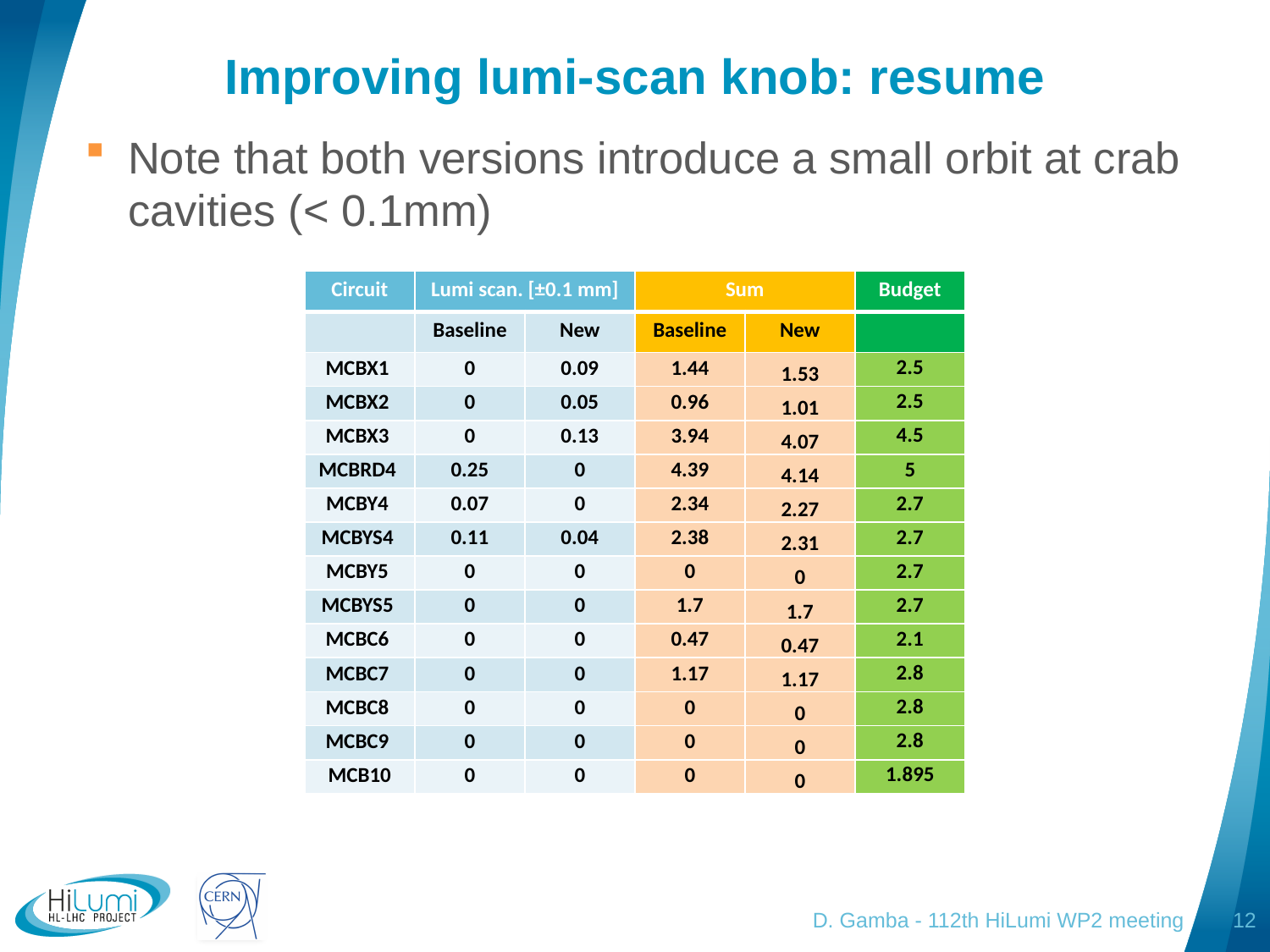

# Improving lumi-scan knob: resume
Note that both versions introduce a small orbit at crab cavities (< 0.1mm)
| Circuit | Lumi scan. [±0.1 mm] |  | Sum |  | Budget |
| --- | --- | --- | --- | --- | --- |
|  | Baseline | New | Baseline | New |  |
| MCBX1 | 0 | 0.09 | 1.44 | 1.53 | 2.5 |
| MCBX2 | 0 | 0.05 | 0.96 | 1.01 | 2.5 |
| MCBX3 | 0 | 0.13 | 3.94 | 4.07 | 4.5 |
| MCBRD4 | 0.25 | 0 | 4.39 | 4.14 | 5 |
| MCBY4 | 0.07 | 0 | 2.34 | 2.27 | 2.7 |
| MCBYS4 | 0.11 | 0.04 | 2.38 | 2.31 | 2.7 |
| MCBY5 | 0 | 0 | 0 | 0 | 2.7 |
| MCBYS5 | 0 | 0 | 1.7 | 1.7 | 2.7 |
| MCBC6 | 0 | 0 | 0.47 | 0.47 | 2.1 |
| MCBC7 | 0 | 0 | 1.17 | 1.17 | 2.8 |
| MCBC8 | 0 | 0 | 0 | 0 | 2.8 |
| MCBC9 | 0 | 0 | 0 | 0 | 2.8 |
| MCB10 | 0 | 0 | 0 | 0 | 1.895 |
D. Gamba - 112th HiLumi WP2 meeting
12